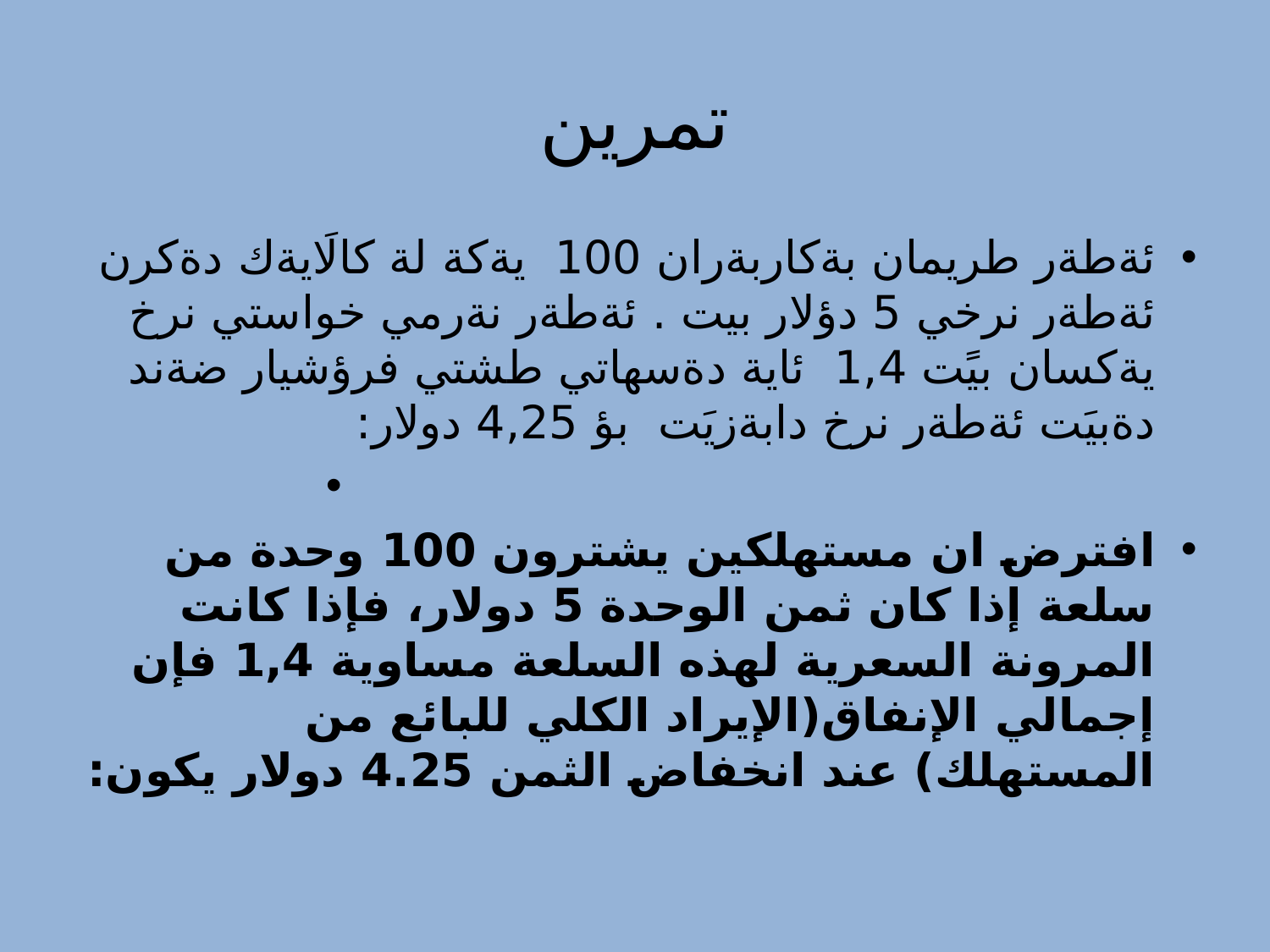

# تمرين
ئةطةر طريمان بةكاربةران 100  يةكة لة كالَايةك دةكرن ئةطةر نرخي 5 دؤلار بيت . ئةطةر نةرمي خواستي نرخ يةكسان بيًت 1,4  ئاية دةسهاتي طشتي فرؤشيار ضةند دةبيَت ئةطةر نرخ دابةزيَت  بؤ 4,25 دولار:

افترض ان مستهلكين يشترون 100 وحدة من سلعة إذا كان ثمن الوحدة 5 دولار، فإذا كانت المرونة السعرية لهذه السلعة مساوية 1,4 فإن إجمالي الإنفاق(الإيراد الكلي للبائع من المستهلك) عند انخفاض الثمن 4.25 دولار يكون: